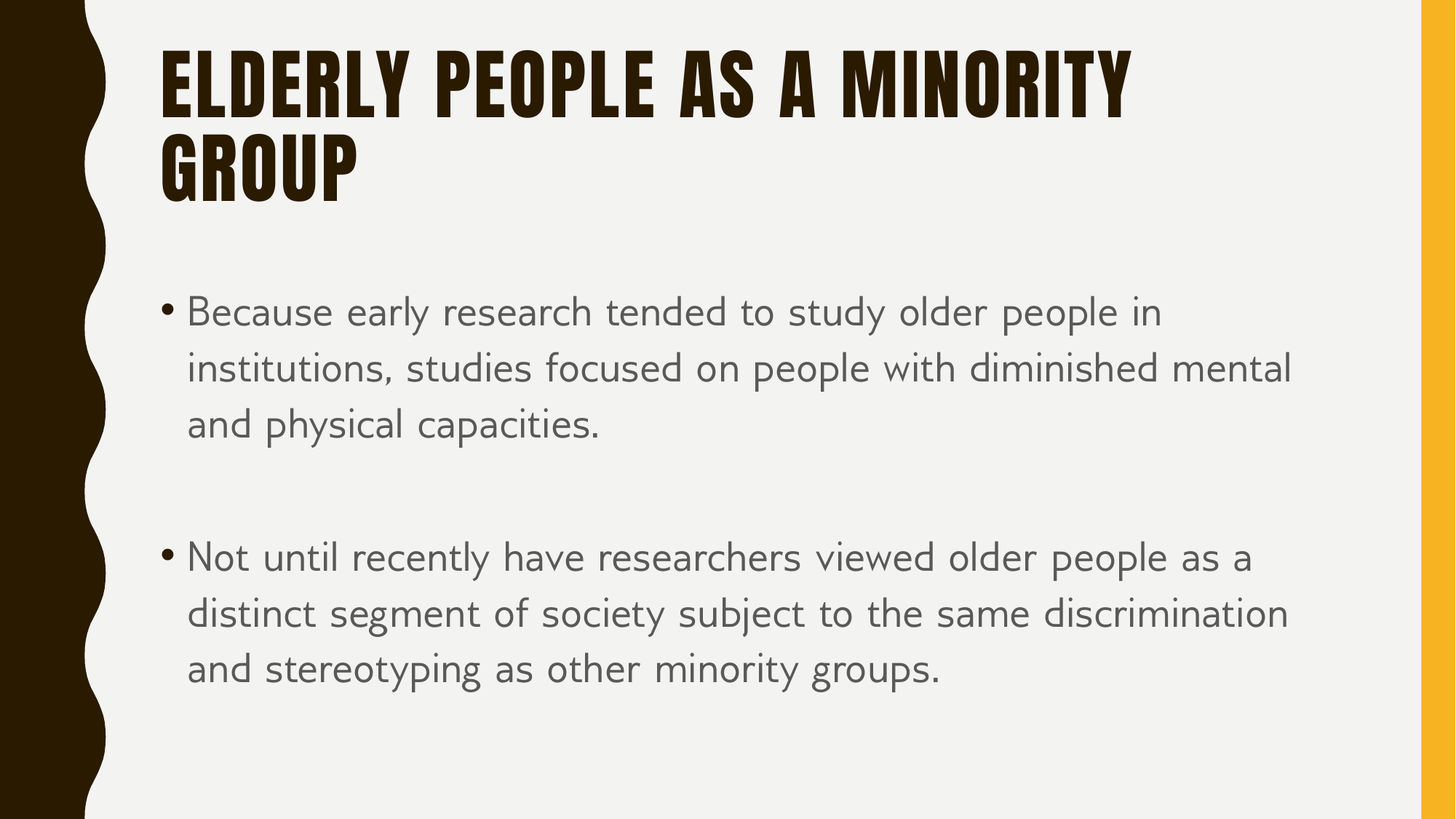

# Elderly people as a minority group
Because early research tended to study older people in institutions, studies focused on people with diminished mental and physical capacities.

Not until recently have researchers viewed older people as a distinct segment of society subject to the same discrimination and stereotyping as other minority groups.